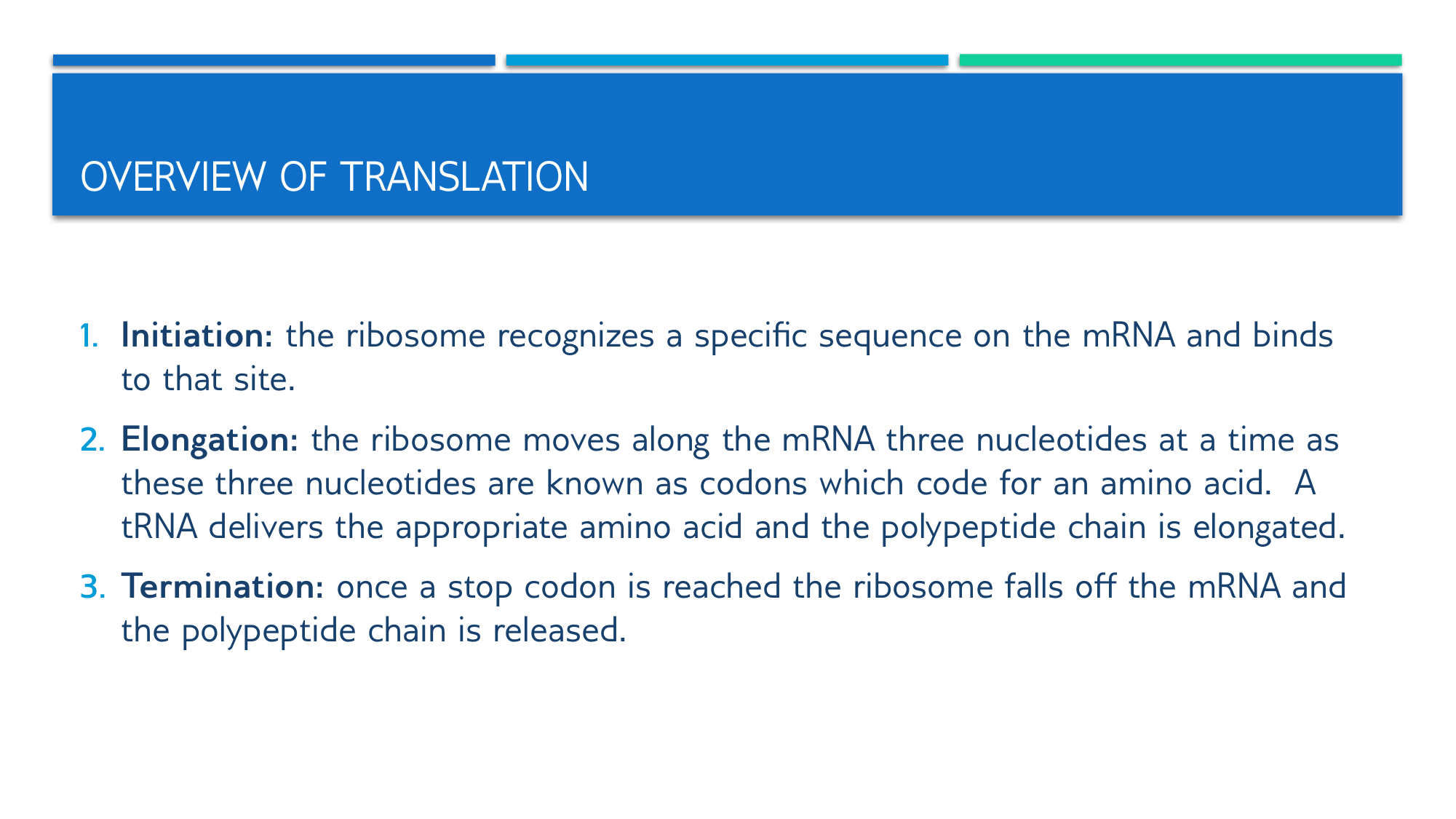

# Overview of Translation
Initiation: the ribosome recognizes a specific sequence on the mRNA and binds to that site.
Elongation: the ribosome moves along the mRNA three nucleotides at a time as these three nucleotides are known as codons which code for an amino acid.  A tRNA delivers the appropriate amino acid and the polypeptide chain is elongated.
Termination: once a stop codon is reached the ribosome falls off the mRNA and the polypeptide chain is released.